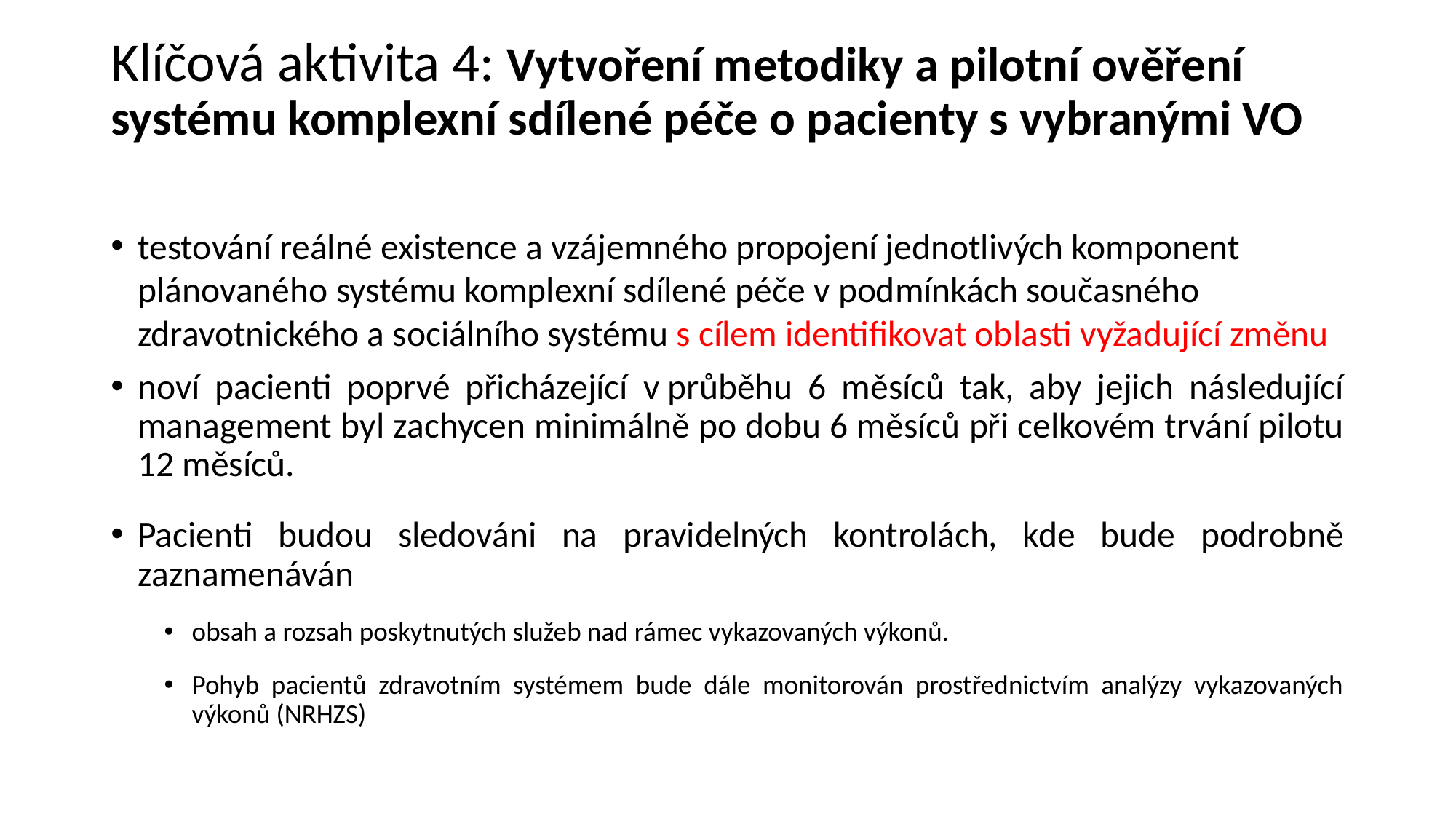

# Klíčová aktivita 4: Vytvoření metodiky a pilotní ověření systému komplexní sdílené péče o pacienty s vybranými VO
testování reálné existence a vzájemného propojení jednotlivých komponent plánovaného systému komplexní sdílené péče v podmínkách současného zdravotnického a sociálního systému s cílem identifikovat oblasti vyžadující změnu
noví pacienti poprvé přicházející v průběhu 6 měsíců tak, aby jejich následující management byl zachycen minimálně po dobu 6 měsíců při celkovém trvání pilotu 12 měsíců.
Pacienti budou sledováni na pravidelných kontrolách, kde bude podrobně zaznamenáván
obsah a rozsah poskytnutých služeb nad rámec vykazovaných výkonů.
Pohyb pacientů zdravotním systémem bude dále monitorován prostřednictvím analýzy vykazovaných výkonů (NRHZS)